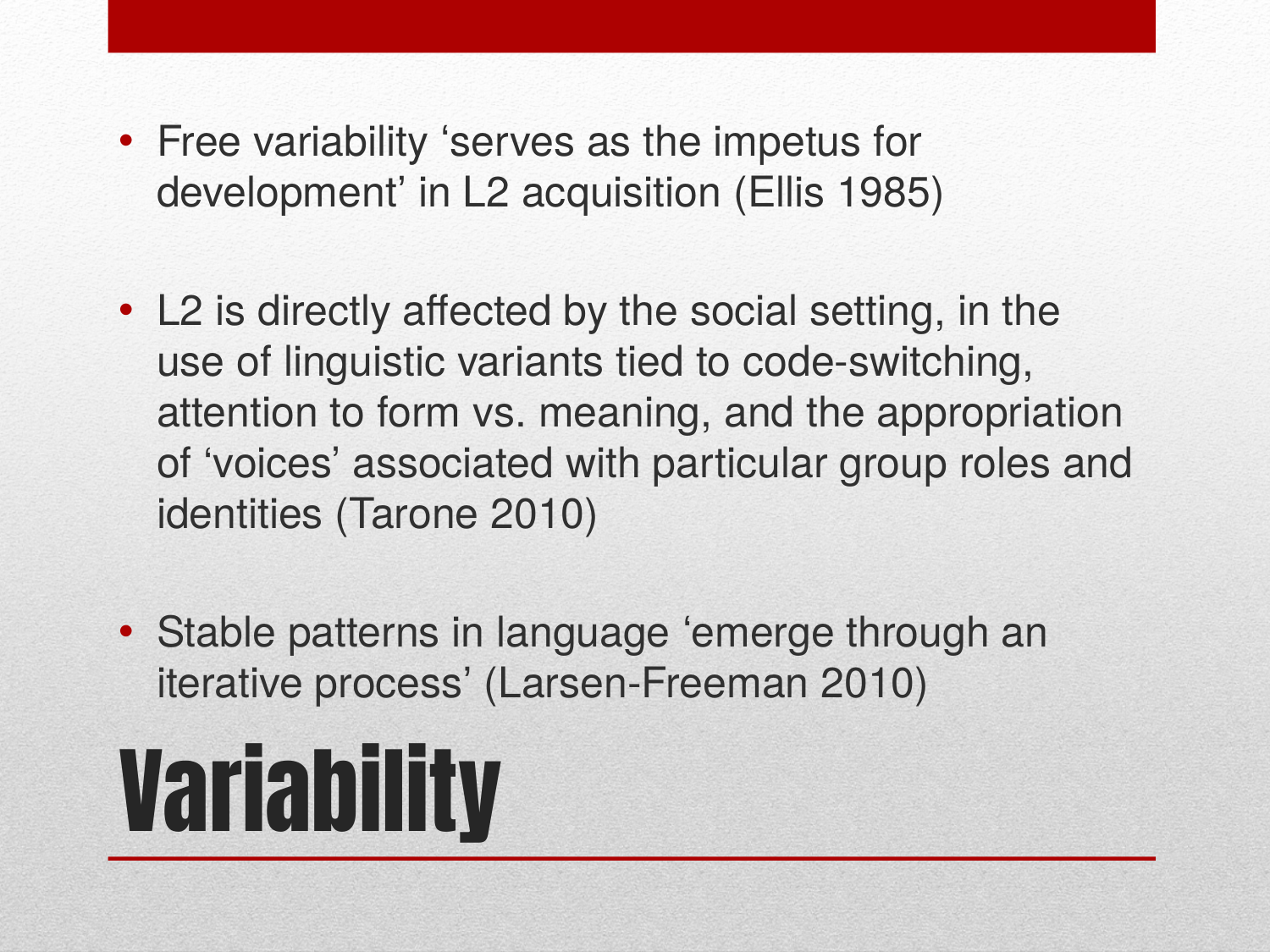

Free variability ʻserves as the impetus for developmentʼ in L2 acquisition (Ellis 1985)

L2 is directly affected by the social setting, in the use of linguistic variants tied to code-switching, attention to form vs. meaning, and the appropriation of ‘voices’ associated with particular group roles and identities (Tarone 2010)

Stable patterns in language ʻemerge through an iterative processʼ (Larsen-Freeman 2010)
# Variability